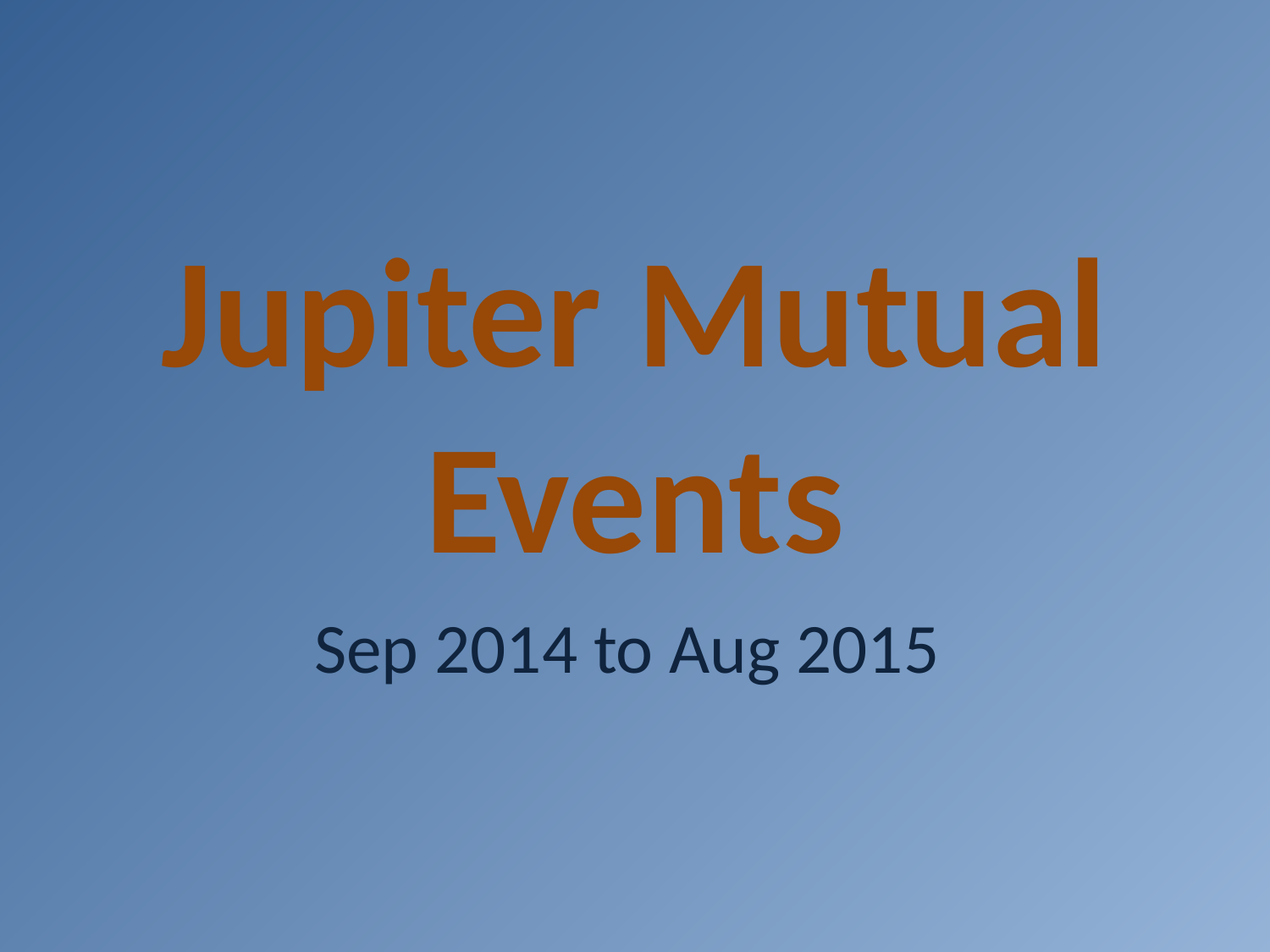

# Jupiter Mutual Events
Sep 2014 to Aug 2015